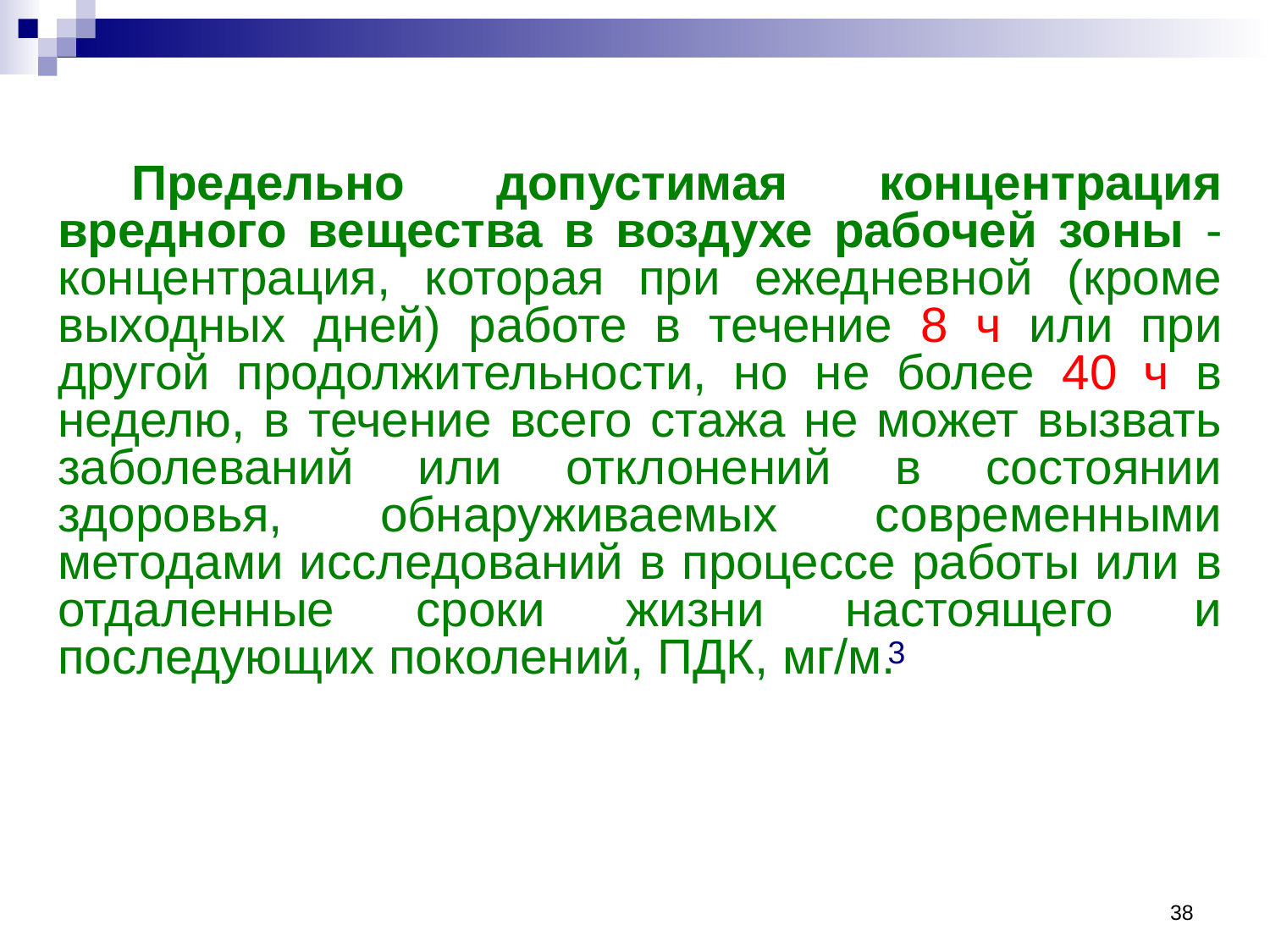

Предельно допустимая концентрация вредного вещества в воздухе рабочей зоны - концентрация, которая при ежедневной (кроме выходных дней) работе в течение 8 ч или при другой продолжительности, но не более 40 ч в неделю, в течение всего стажа не может вызвать заболеваний или отклонений в состоянии здоровья, обнаруживаемых современными методами исследований в процессе работы или в отдаленные сроки жизни настоящего и последующих поколений, ПДК, мг/м.
3
38